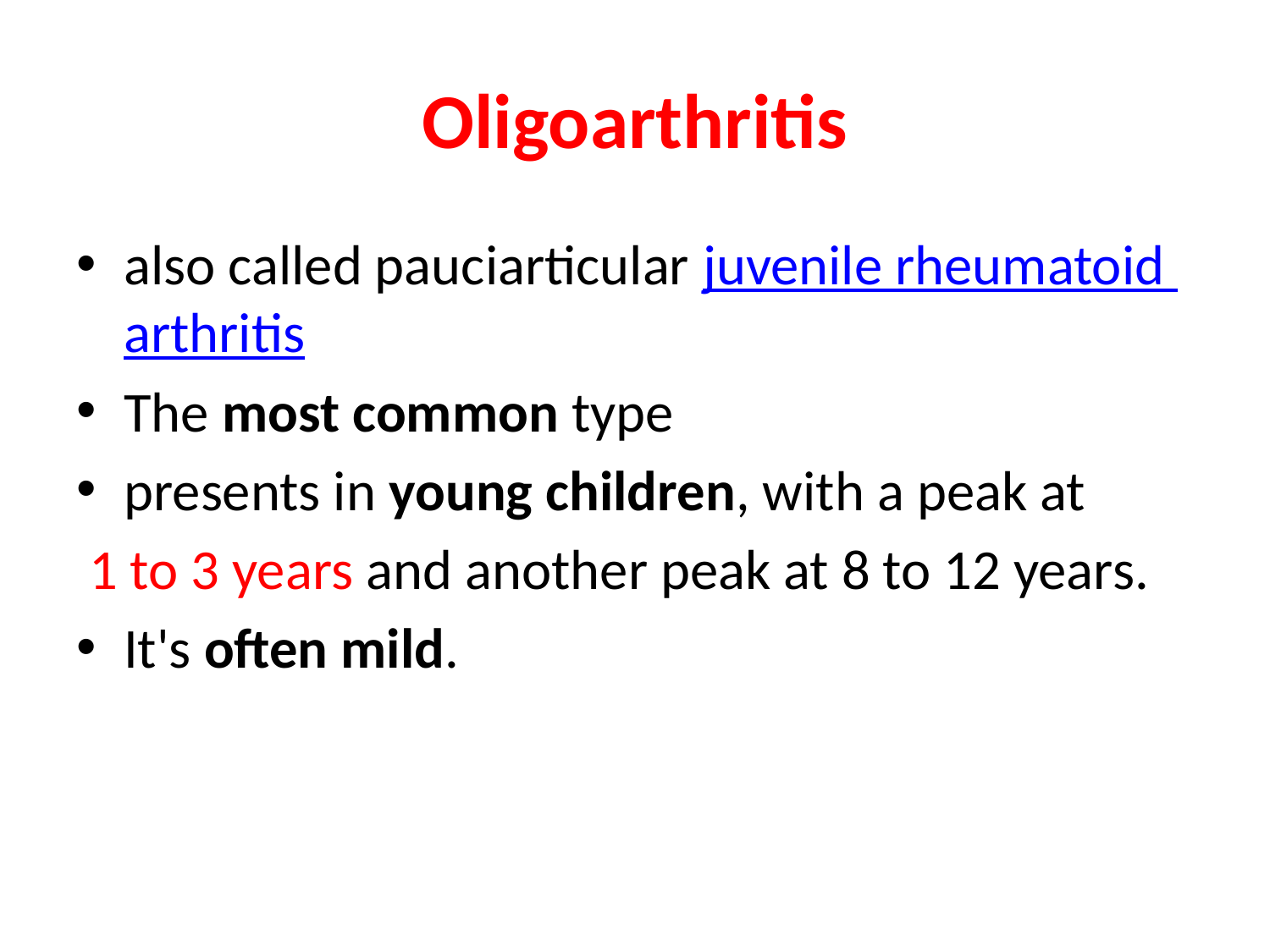

# Oligoarthritis
also called pauciarticular juvenile rheumatoid arthritis
The most common type
presents in young children, with a peak at
 1 to 3 years and another peak at 8 to 12 years.
It's often mild.